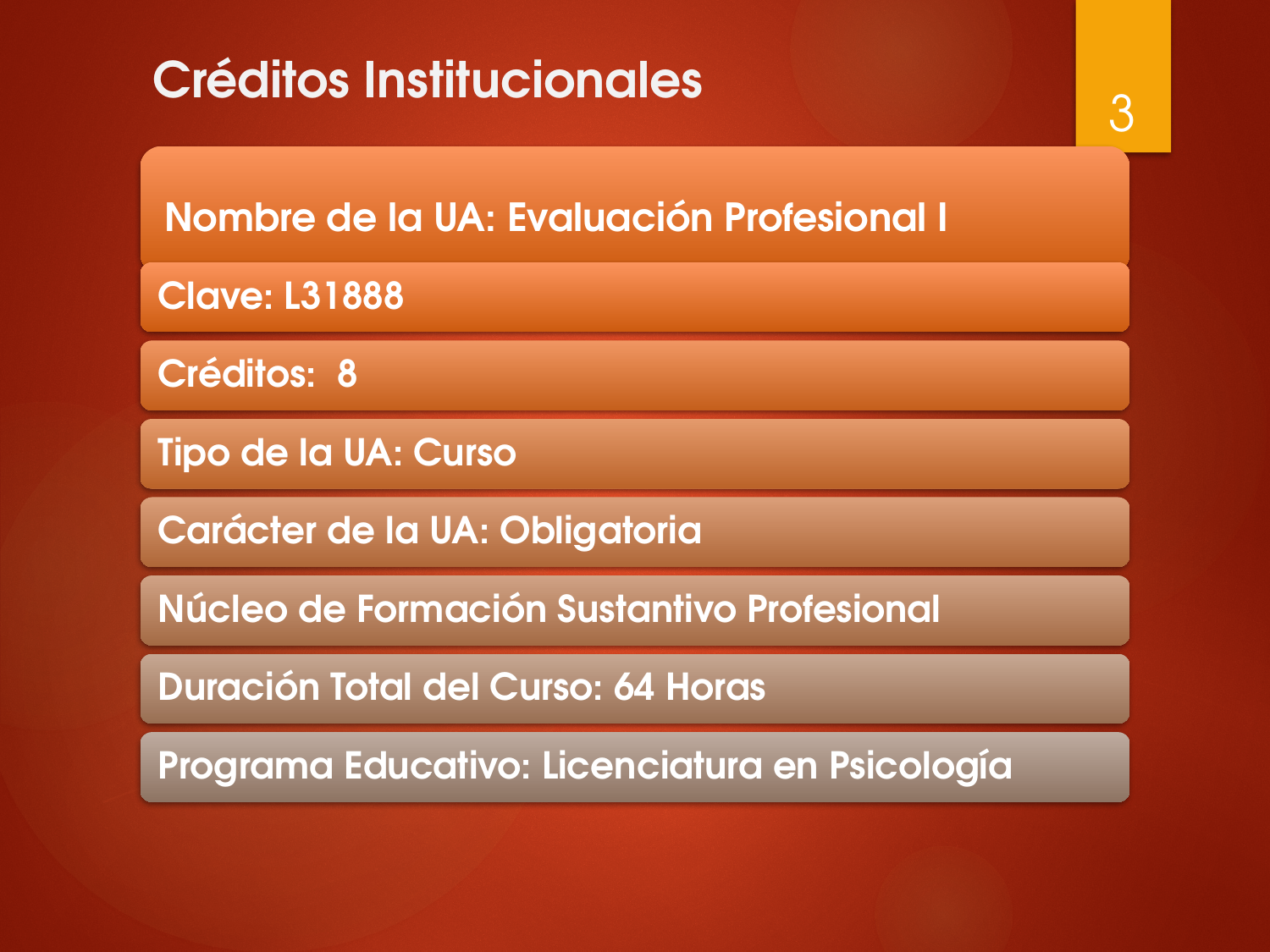

3
# Créditos Institucionales

Nombre de la UA: Evaluación Profesional I
Clave: L31888
Créditos:  8
Tipo de la UA: Curso
Carácter de la UA: Obligatoria
Núcleo de Formación Sustantivo Profesional
Duración Total del Curso: 64 Horas
Programa Educativo: Licenciatura en Psicología